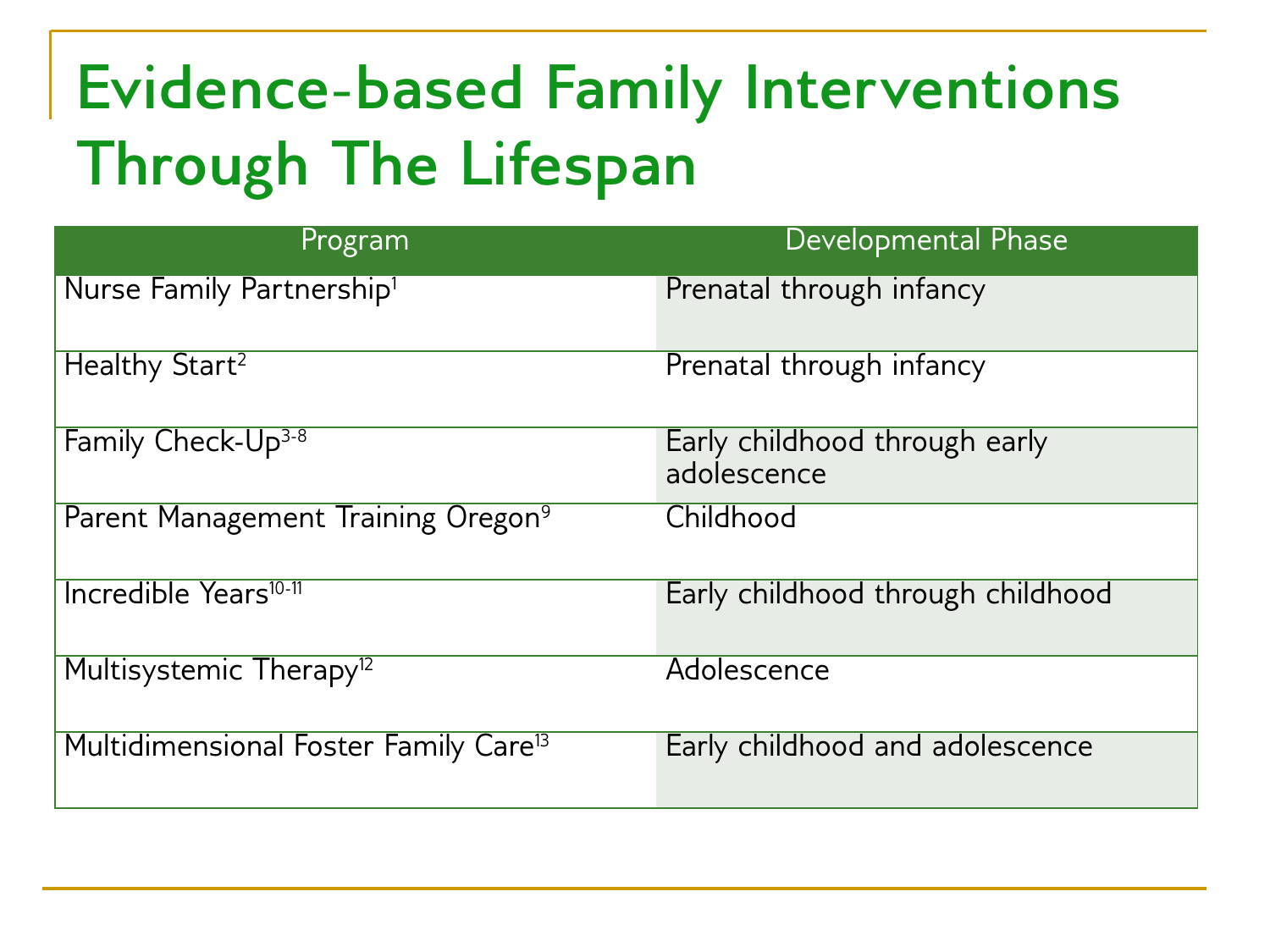

# Evidence-based Family Interventions Through The Lifespan
| Program | Developmental Phase |
| --- | --- |
| Nurse Family Partnership1 | Prenatal through infancy |
| Healthy Start2 | Prenatal through infancy |
| Family Check-Up3-8 | Early childhood through early adolescence |
| Parent Management Training Oregon9 | Childhood |
| Incredible Years10-11 | Early childhood through childhood |
| Multisystemic Therapy12 | Adolescence |
| Multidimensional Foster Family Care13 | Early childhood and adolescence |